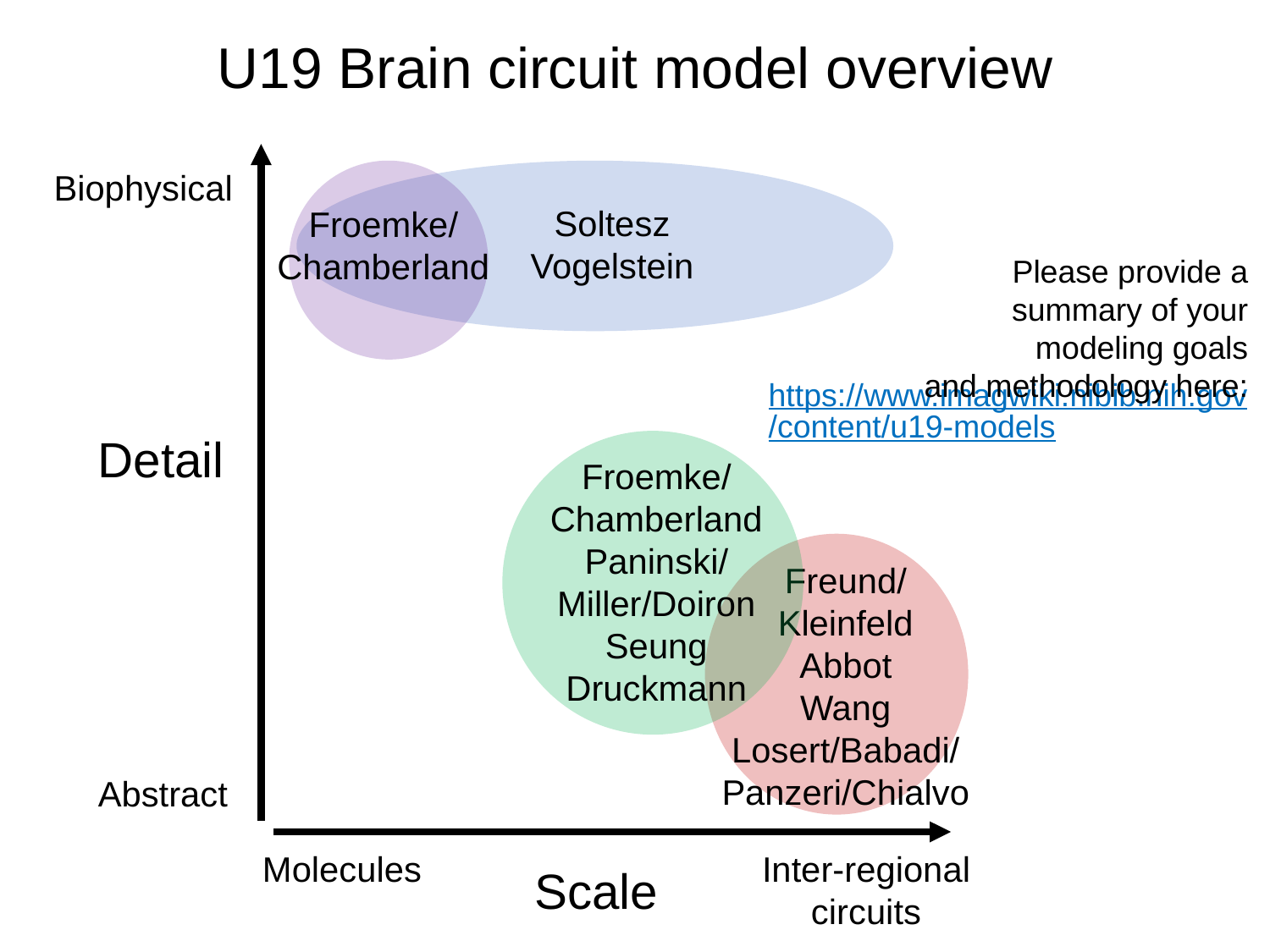

# U19 Brain circuit model overview
Biophysical

Soltesz
Vogelstein
Froemke/
Chamberland
Please provide a summary of your modeling goals
and methodology here:
https://www.imagwiki.nibib.nih.gov/content/u19-models
Detail

Froemke/
Chamberland
Paninski/
Miller/Doiron
Seung
Druckmann

Freund/
Kleinfeld
Abbot
Wang
Losert/Babadi/
Panzeri/Chialvo
Abstract
Molecules
Inter-regional
circuits
Scale